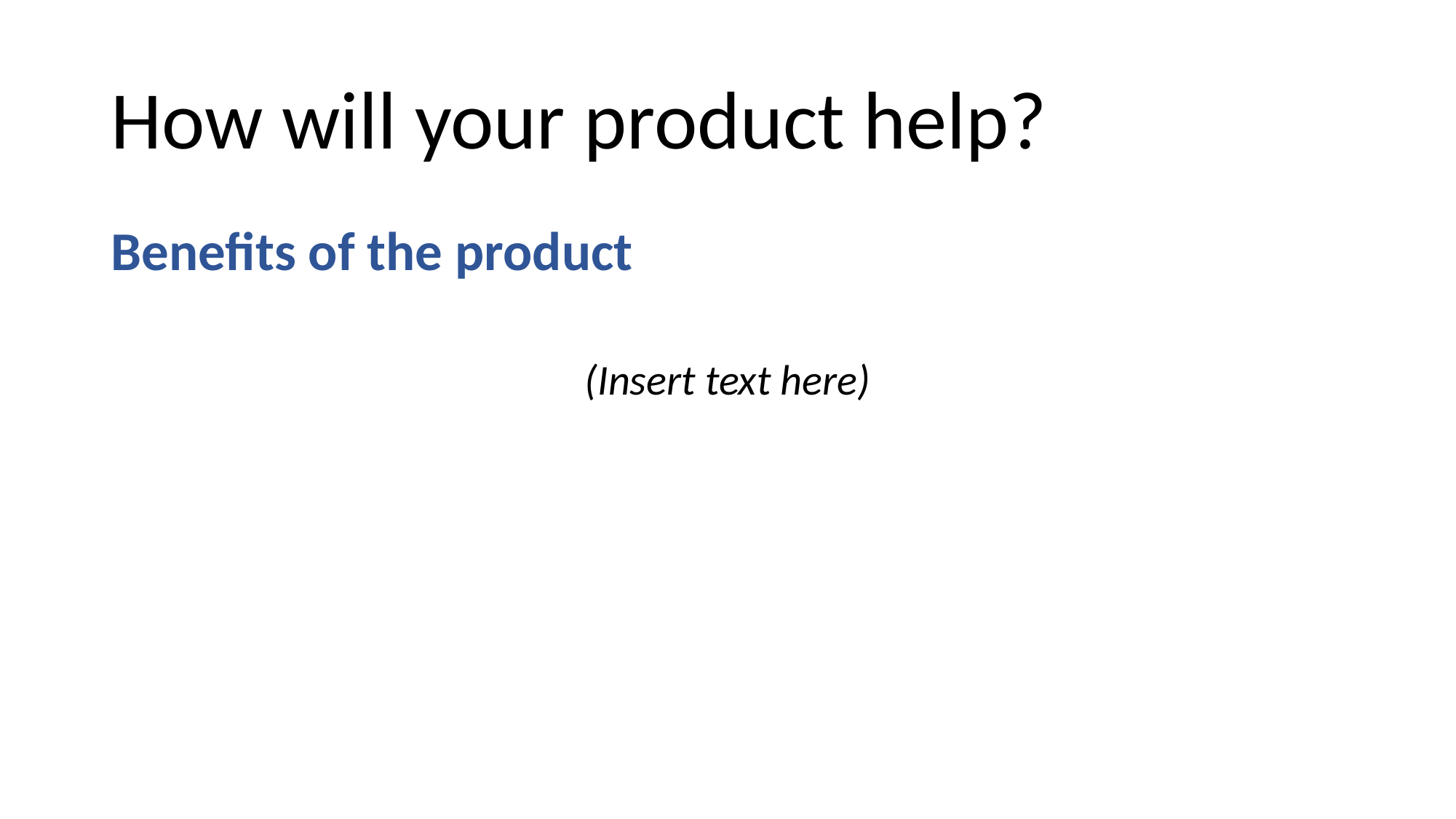

# How will your product help?
Benefits of the product

(Insert text here)